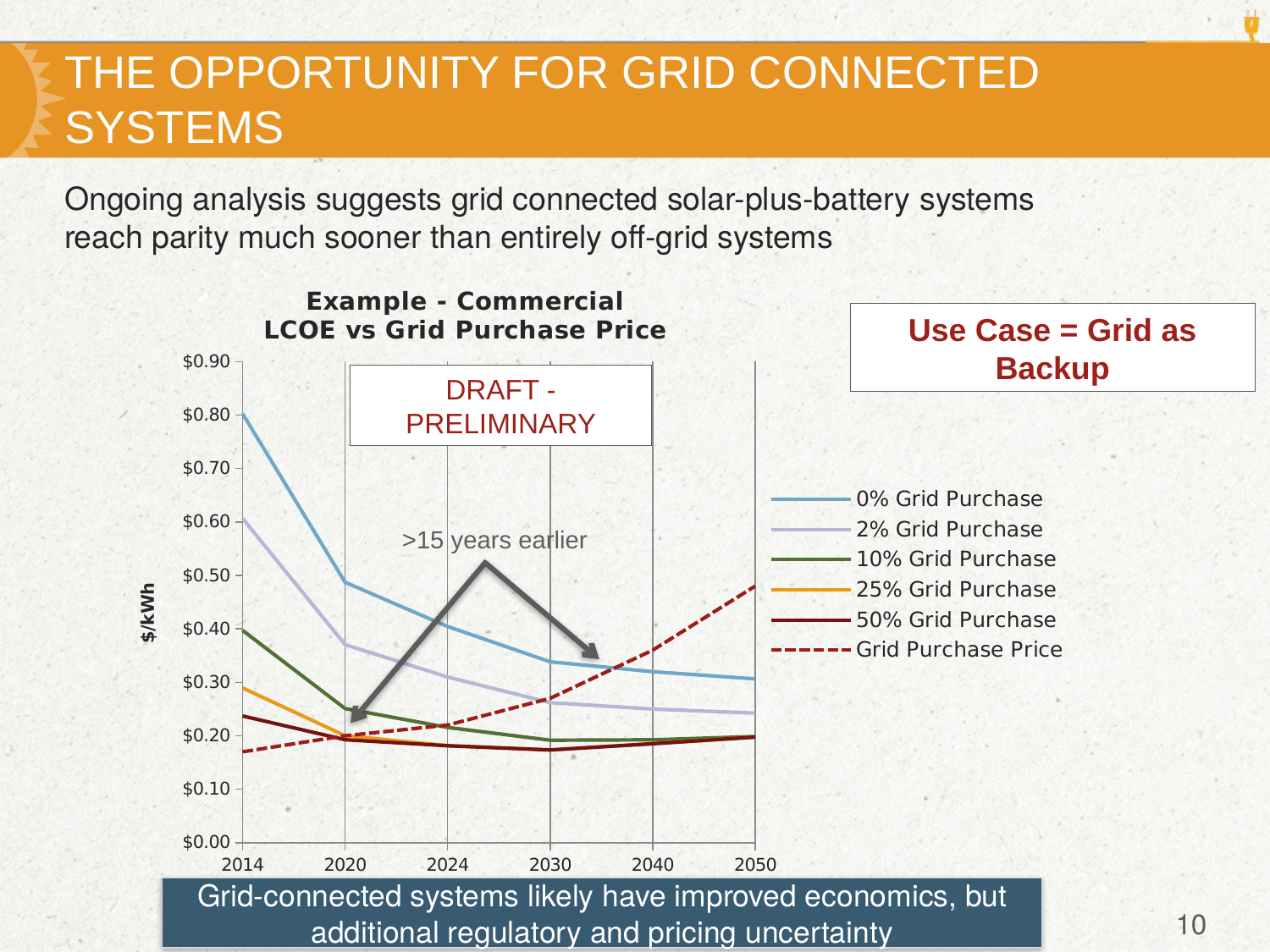

# The opportunity for grid connected systems
Ongoing analysis suggests grid connected solar-plus-battery systems reach parity much sooner than entirely off-grid systems

### Chart: Example - Commercial
LCOE vs Grid Purchase Price

| Category |  |  |  |  |  |  |
|---|---|---|---|---|---|---|
| 2014 | 0.802635729314343 | 0.6066822185326021 | 0.39709771678735006 | 0.28947788018592907 | 0.23696953521180503 | 0.17 |
| 2020 | 0.487155845641376 | 0.3704891212040331 | 0.250950616470882 | 0.200218719778715 | 0.19263631857523605 | 0.2 |
| 2024 | 0.4042970984100349 | 0.3098039147720771 | 0.21557936477675702 | 0.18151141952949207 | 0.18129304637483204 | 0.22000000000000003 |
| 2030 | 0.3383709362662351 | 0.2619368658946191 | 0.19165883874009104 | 0.17348014017476804 | 0.17348014017476804 | 0.27 |
| 2040 | 0.31984214740534606 | 0.24991594366665904 | 0.19242661102195202 | 0.18509551225836002 | 0.18509551225836002 | 0.36000000000000004 |
| 2050 | 0.3063966003112681 | 0.242305812538779 | 0.19859825232151504 | 0.19743532861693505 | 0.19743532861693505 | 0.48000000000000004 |
Use Case = Grid as Backup
DRAFT - PRELIMINARY
>15 years earlier
Grid-connected systems likely have improved economics, but additional regulatory and pricing uncertainty
10